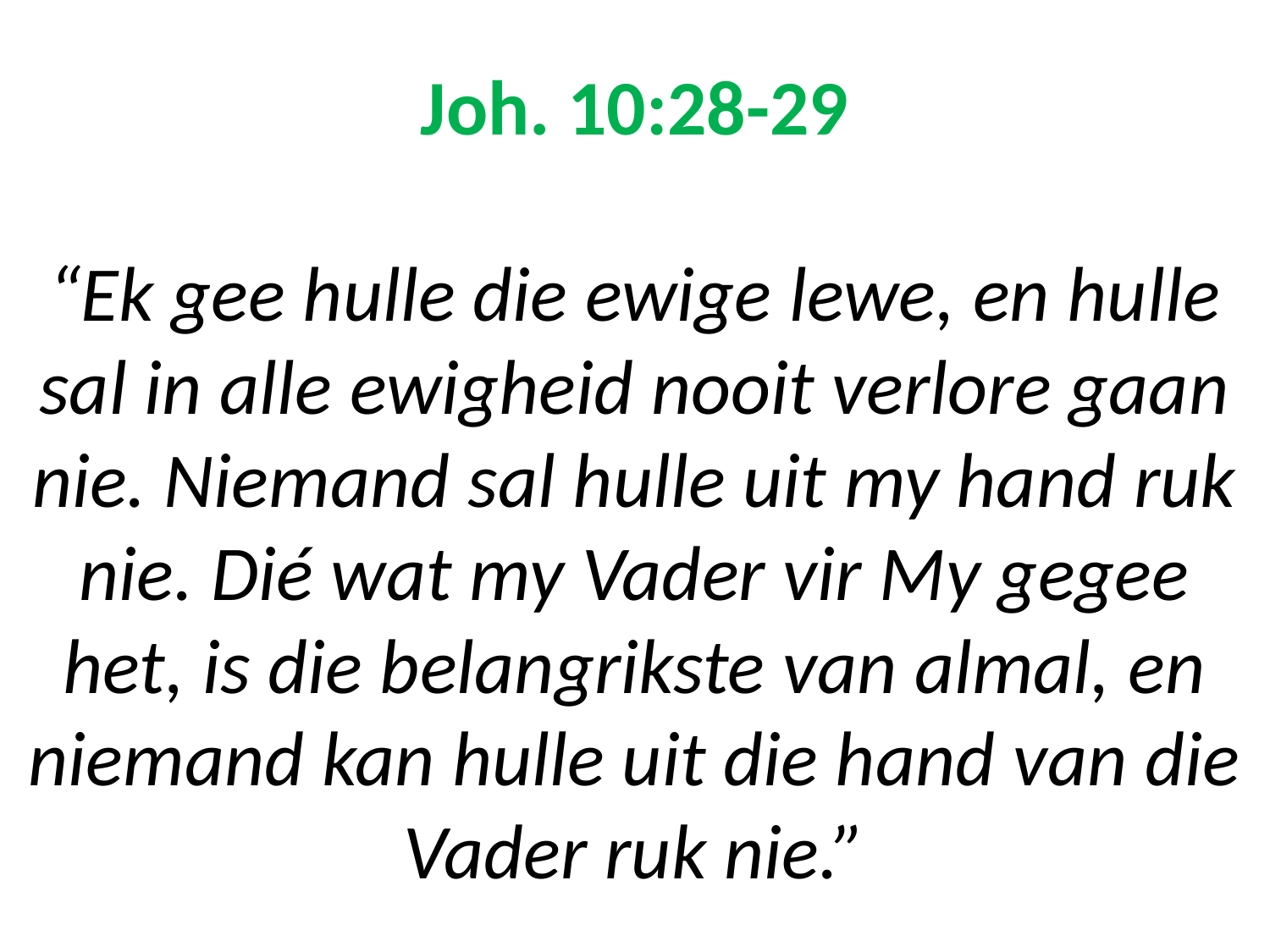

# Joh. 10:28-29 “Ek gee hulle die ewige lewe, en hulle sal in alle ewigheid nooit verlore gaan nie. Niemand sal hulle uit my hand ruk nie. Dié wat my Vader vir My gegee het, is die belangrikste van almal, en niemand kan hulle uit die hand van die Vader ruk nie.”